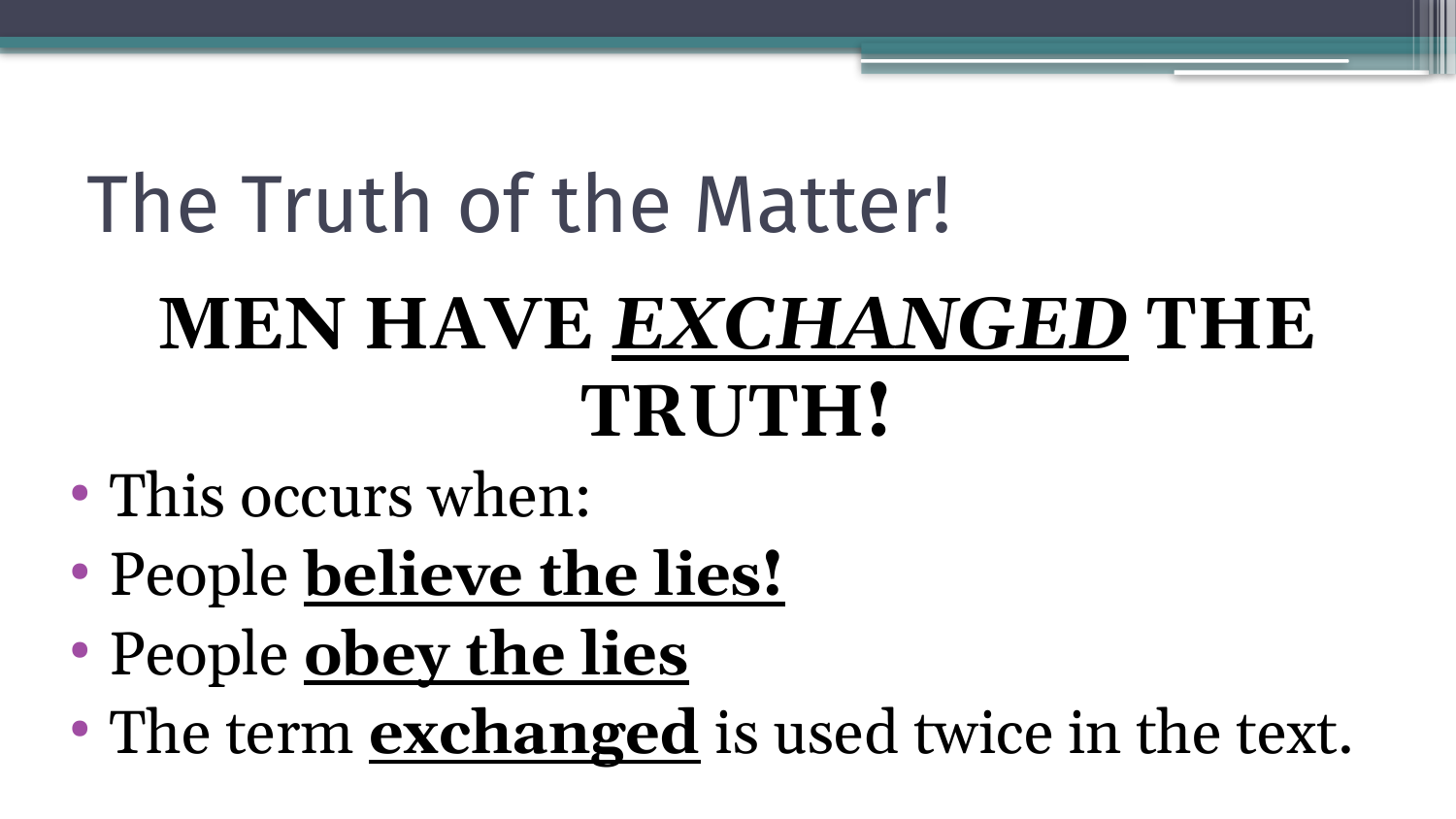

# The Truth of the Matter!
MEN HAVE EXCHANGED THE TRUTH!
This occurs when:
People believe the lies!
People obey the lies
The term exchanged is used twice in the text.